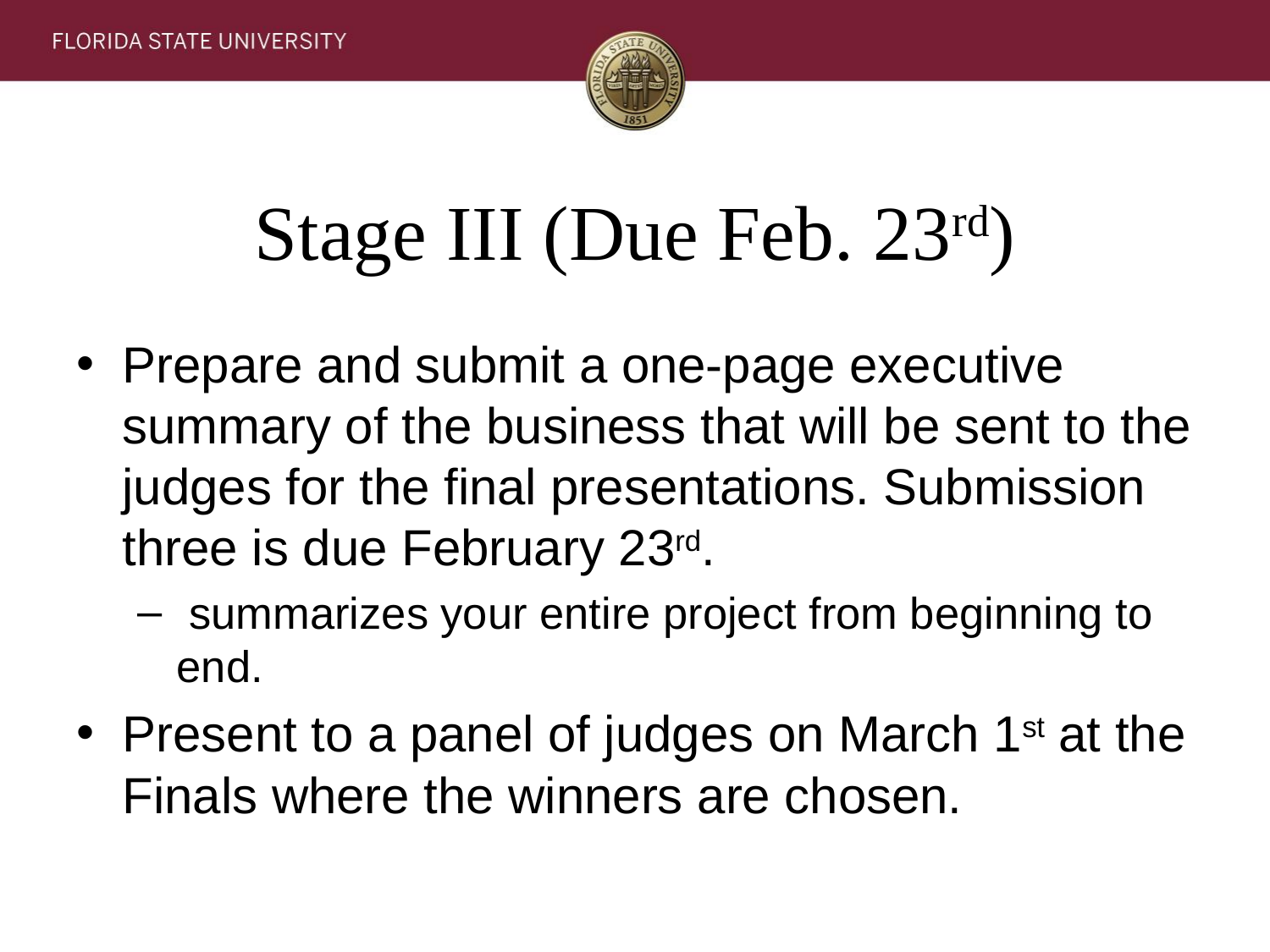

# Stage III (Due Feb. 23rd)
Prepare and submit a one-page executive summary of the business that will be sent to the judges for the final presentations. Submission three is due February 23rd.
 summarizes your entire project from beginning to end.
Present to a panel of judges on March 1st at the Finals where the winners are chosen.